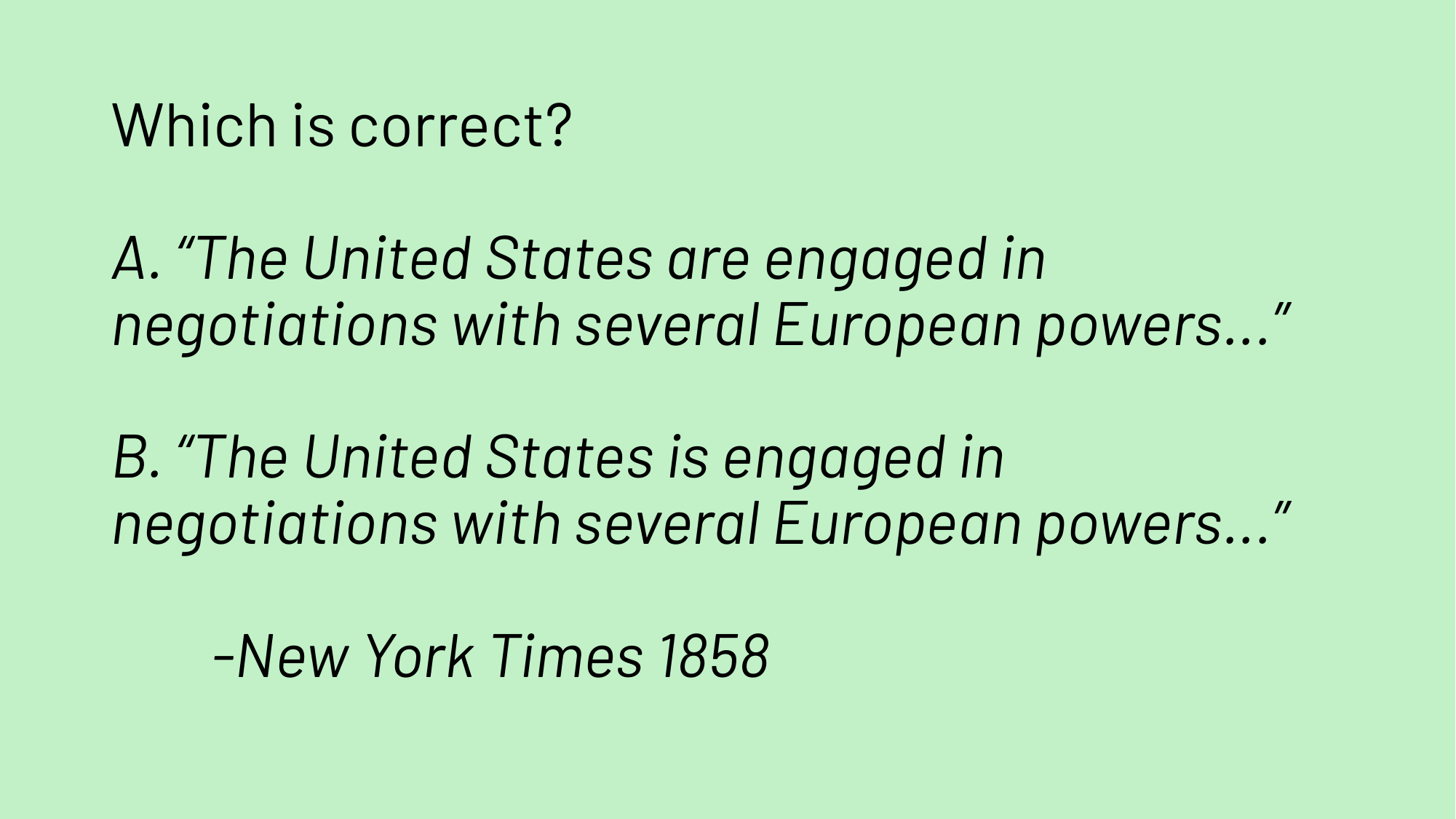

# Which is correct? A. “The United States are engaged in negotiations with several European powers...” B. “The United States is engaged in negotiations with several European powers...” -New York Times 1858